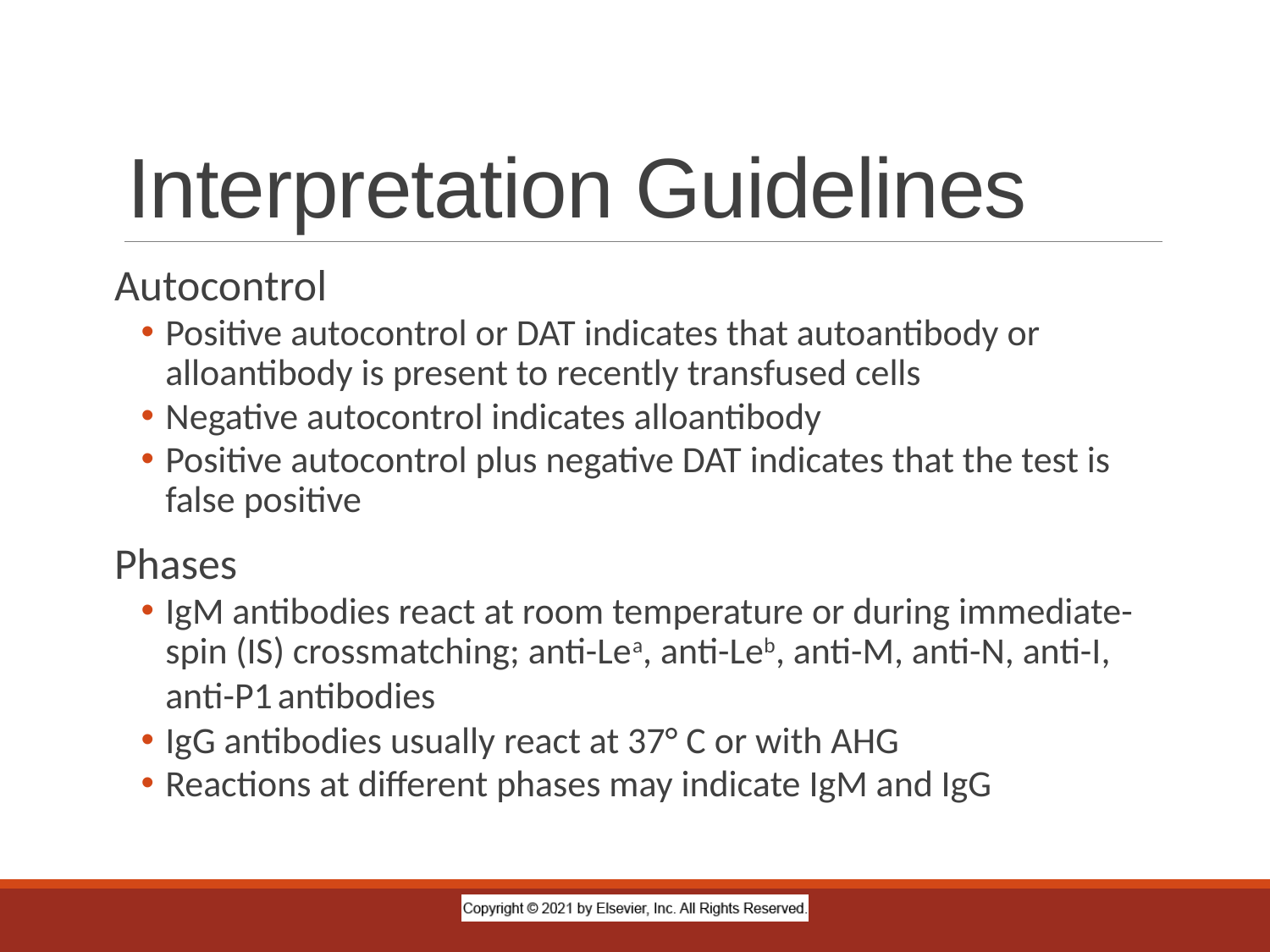

# Interpretation Guidelines
Autocontrol
Positive autocontrol or DAT indicates that autoantibody or alloantibody is present to recently transfused cells
Negative autocontrol indicates alloantibody
Positive autocontrol plus negative DAT indicates that the test is false positive
Phases
IgM antibodies react at room temperature or during immediate-spin (IS) crossmatching; anti-Lea, anti-Leb, anti-M, anti-N, anti-I, anti-P1 antibodies
IgG antibodies usually react at 37° C or with AHG
Reactions at different phases may indicate IgM and IgG